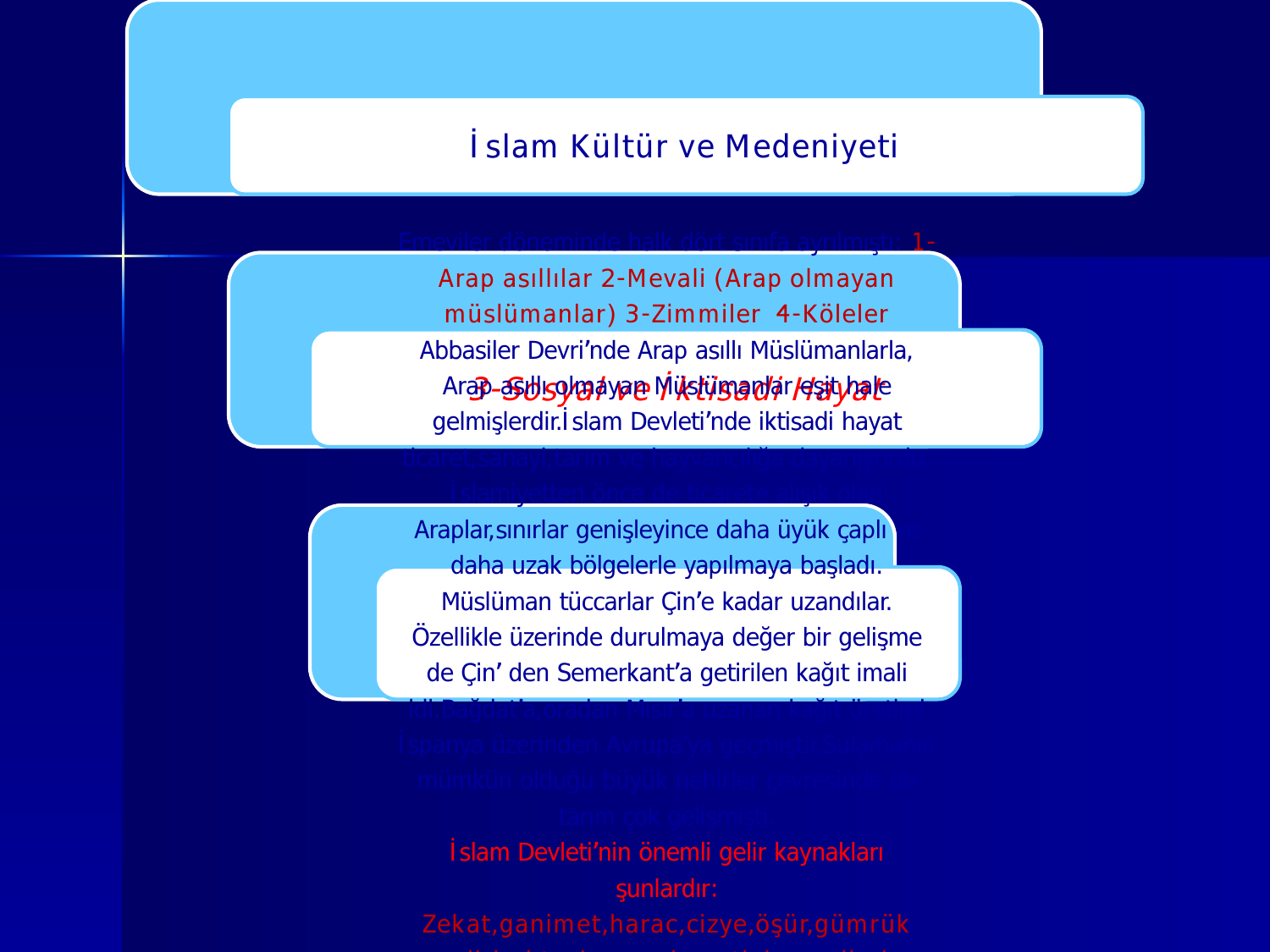

İslam Kültür ve Medeniyeti
Emeviler döneminde halk dört sınıfa ayrılmıştı: 1-Arap asıllılar 2-Mevali (Arap olmayan müslümanlar) 3-Zimmiler  4-Köleler